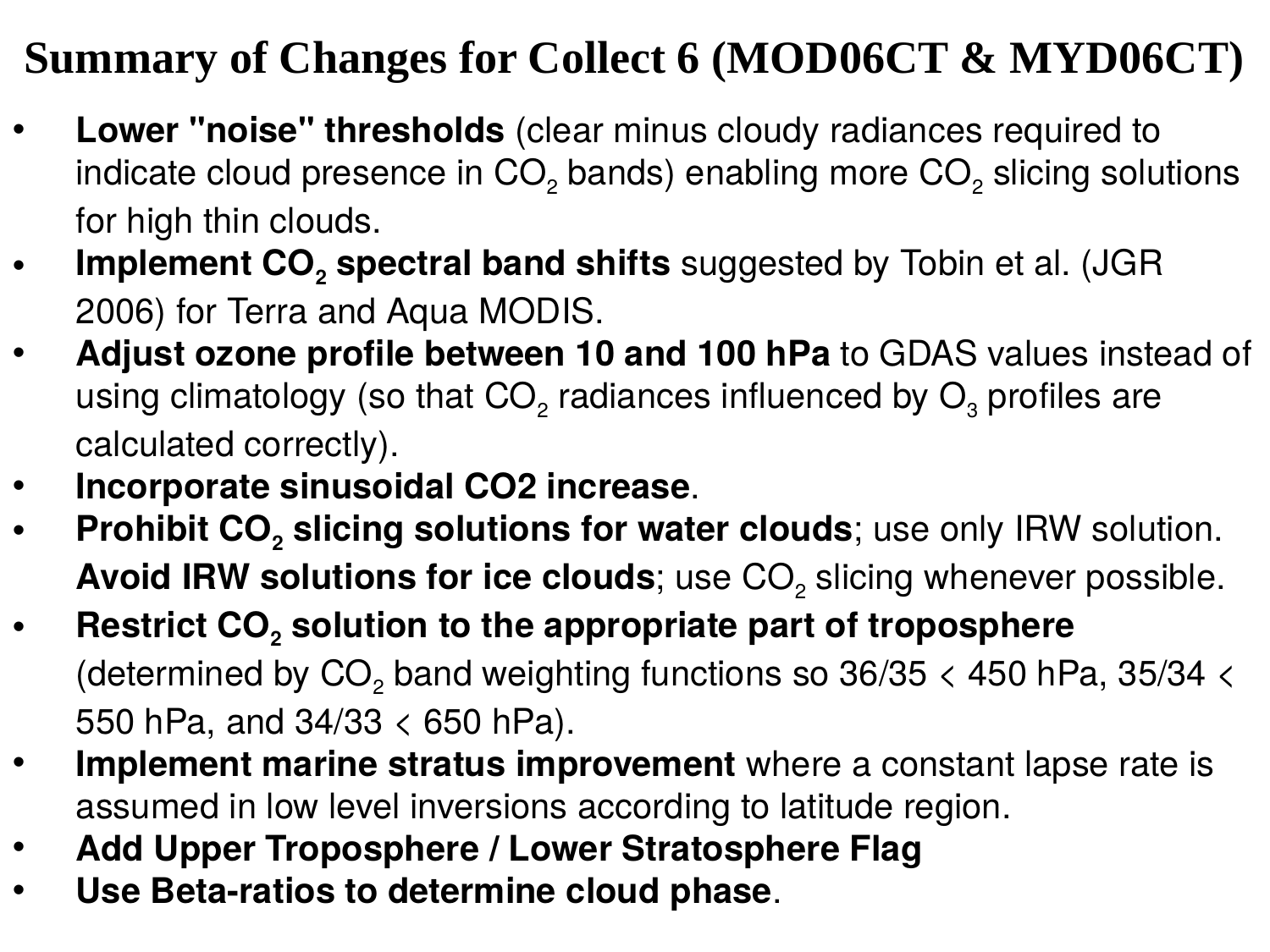

Summary of Changes for Collect 6 (MOD06CT & MYD06CT)

Lower "noise" thresholds (clear minus cloudy radiances required to indicate cloud presence in CO2 bands) enabling more CO2 slicing solutions for high thin clouds.
Implement CO2 spectral band shifts suggested by Tobin et al. (JGR 2006) for Terra and Aqua MODIS.
Adjust ozone profile between 10 and 100 hPa to GDAS values instead of using climatology (so that CO2 radiances influenced by O3 profiles are calculated correctly).
Incorporate sinusoidal CO2 increase.
Prohibit CO2 slicing solutions for water clouds; use only IRW solution. Avoid IRW solutions for ice clouds; use CO2 slicing whenever possible.
Restrict CO2 solution to the appropriate part of troposphere (determined by CO2 band weighting functions so 36/35 < 450 hPa, 35/34 < 550 hPa, and 34/33 < 650 hPa).
Implement marine stratus improvement where a constant lapse rate is assumed in low level inversions according to latitude region.
Add Upper Troposphere / Lower Stratosphere Flag
Use Beta-ratios to determine cloud phase.